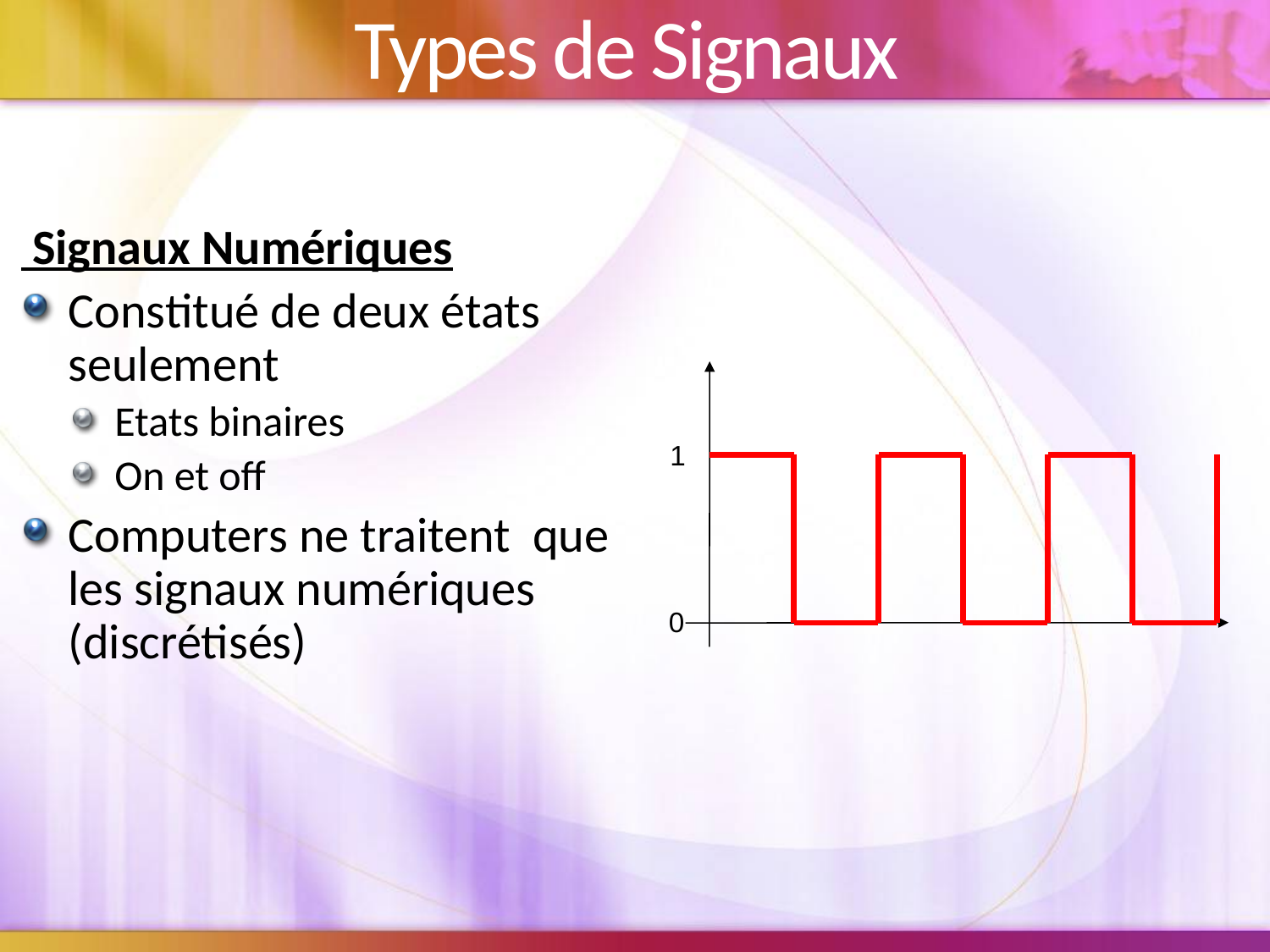

# Types de Signaux
 Signaux Numériques
Constitué de deux états seulement
Etats binaires
On et off
Computers ne traitent  que les signaux numériques (discrétisés)

1
0